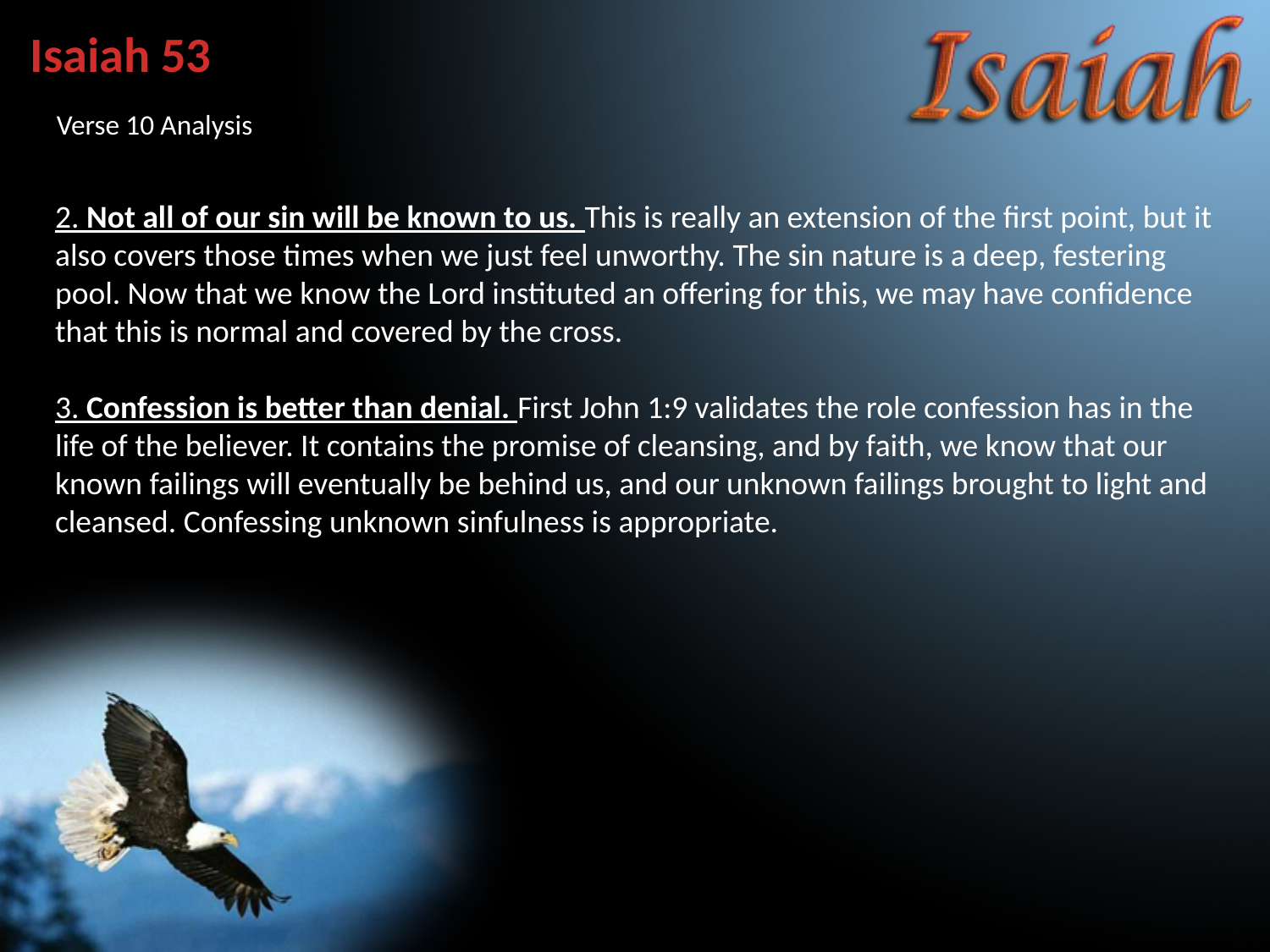

Isaiah 53
Verse 10 Analysis
2. Not all of our sin will be known to us. This is really an extension of the first point, but it also covers those times when we just feel unworthy. The sin nature is a deep, festering pool. Now that we know the Lord instituted an offering for this, we may have confidence that this is normal and covered by the cross.

3. Confession is better than denial. First John 1:9 validates the role confession has in the life of the believer. It contains the promise of cleansing, and by faith, we know that our known failings will eventually be behind us, and our unknown failings brought to light and cleansed. Confessing unknown sinfulness is appropriate.